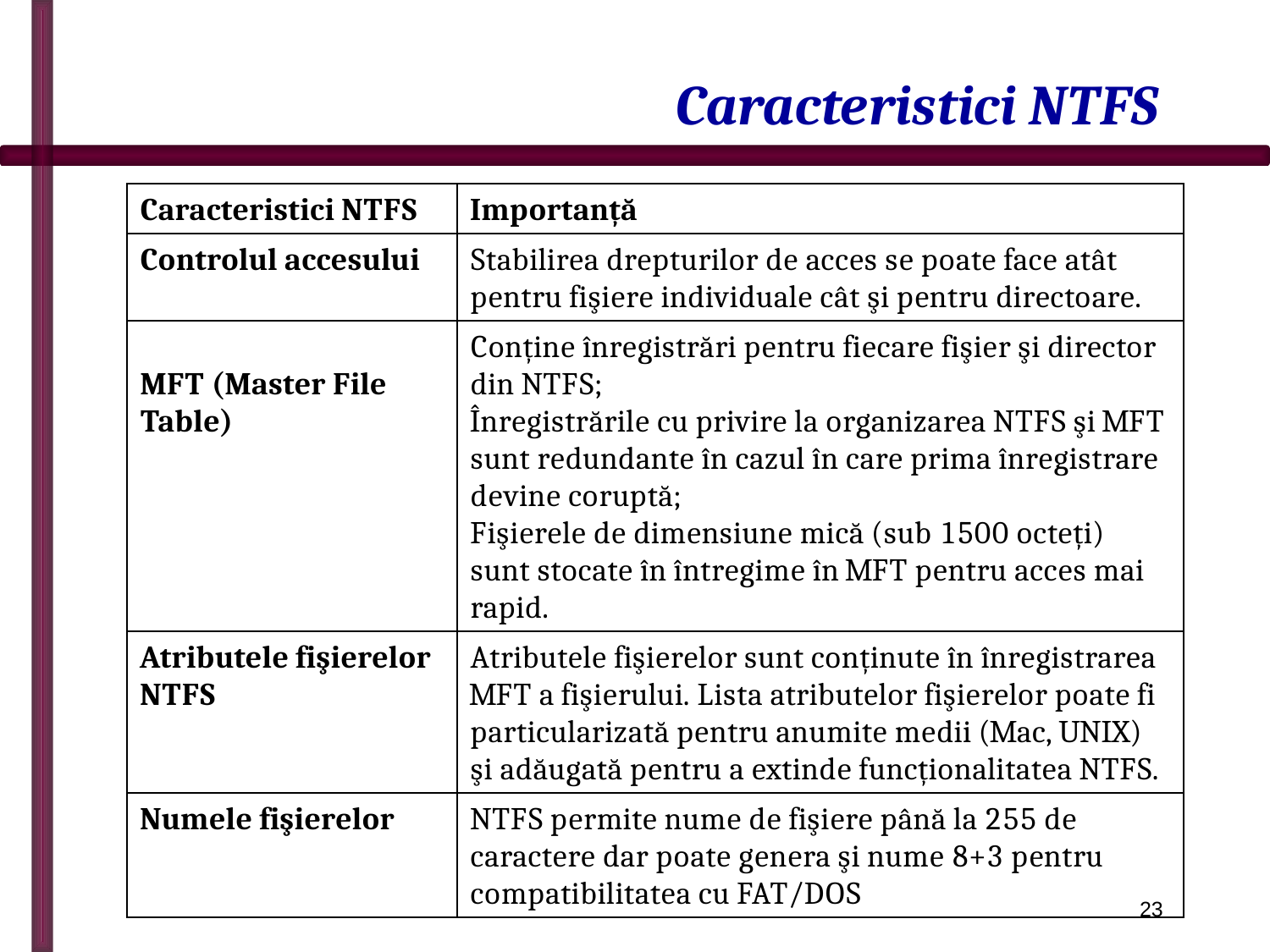

# Caracteristici NTFS
| Caracteristici NTFS | Importanţă |
| --- | --- |
| Controlul accesului | Stabilirea drepturilor de acces se poate face atât pentru fişiere individuale cât şi pentru directoare. |
| MFT (Master File Table) | Conţine înregistrări pentru fiecare fişier şi director din NTFS; Înregistrările cu privire la organizarea NTFS şi MFT sunt redundante în cazul în care prima înregistrare devine coruptă; Fişierele de dimensiune mică (sub 1500 octeţi) sunt stocate în întregime în MFT pentru acces mai rapid. |
| Atributele fişierelor NTFS | Atributele fişierelor sunt conţinute în înregistrarea MFT a fişierului. Lista atributelor fişierelor poate fi particularizată pentru anumite medii (Mac, UNIX) şi adăugată pentru a extinde funcţionalitatea NTFS. |
| Numele fişierelor | NTFS permite nume de fişiere până la 255 de caractere dar poate genera şi nume 8+3 pentru compatibilitatea cu FAT/DOS |